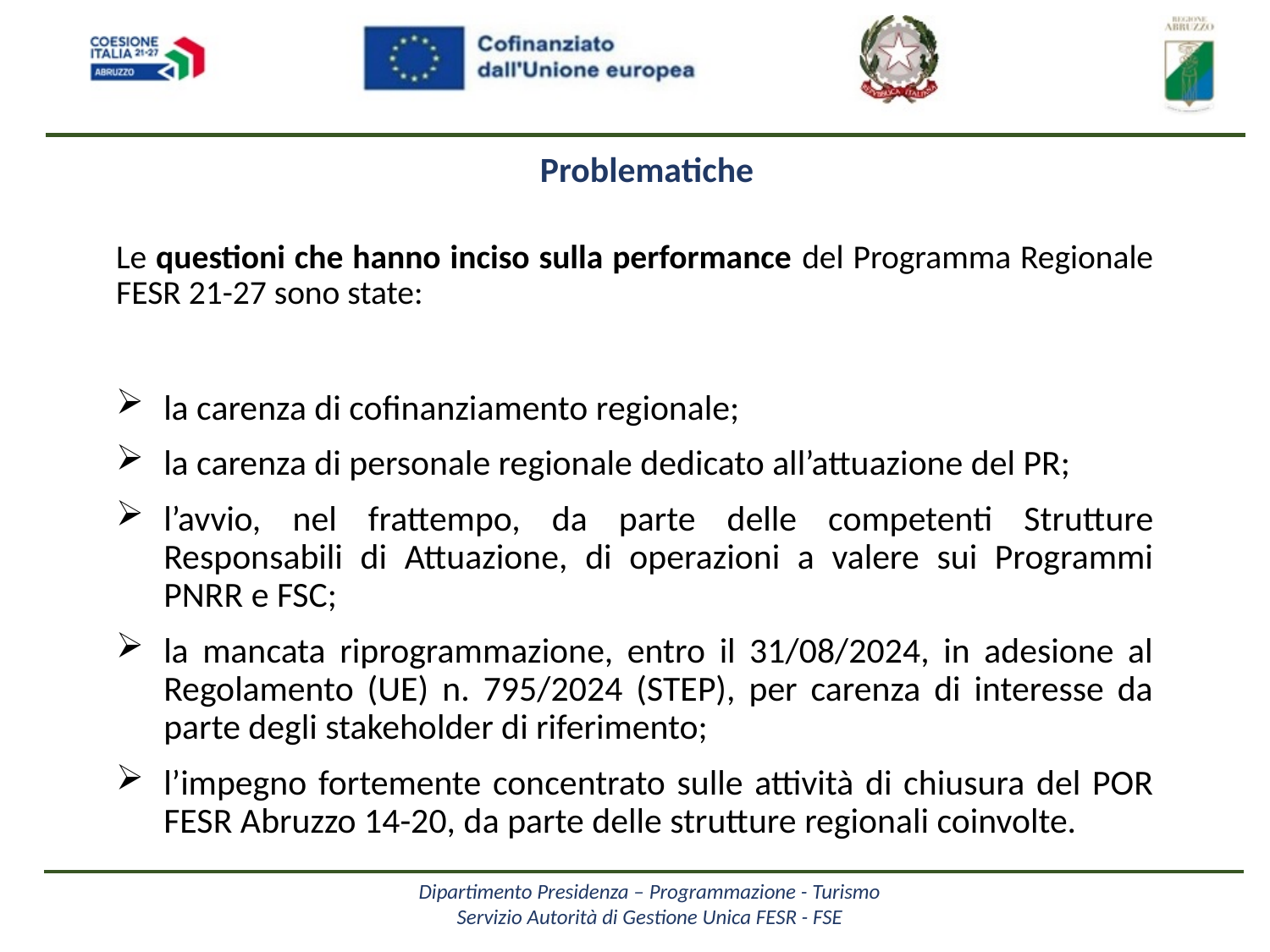

Problematiche
Le questioni che hanno inciso sulla performance del Programma Regionale FESR 21-27 sono state:

la carenza di cofinanziamento regionale;
la carenza di personale regionale dedicato all’attuazione del PR;
l’avvio, nel frattempo, da parte delle competenti Strutture Responsabili di Attuazione, di operazioni a valere sui Programmi PNRR e FSC;
la mancata riprogrammazione, entro il 31/08/2024, in adesione al Regolamento (UE) n. 795/2024 (STEP), per carenza di interesse da parte degli stakeholder di riferimento;
l’impegno fortemente concentrato sulle attività di chiusura del POR FESR Abruzzo 14-20, da parte delle strutture regionali coinvolte.